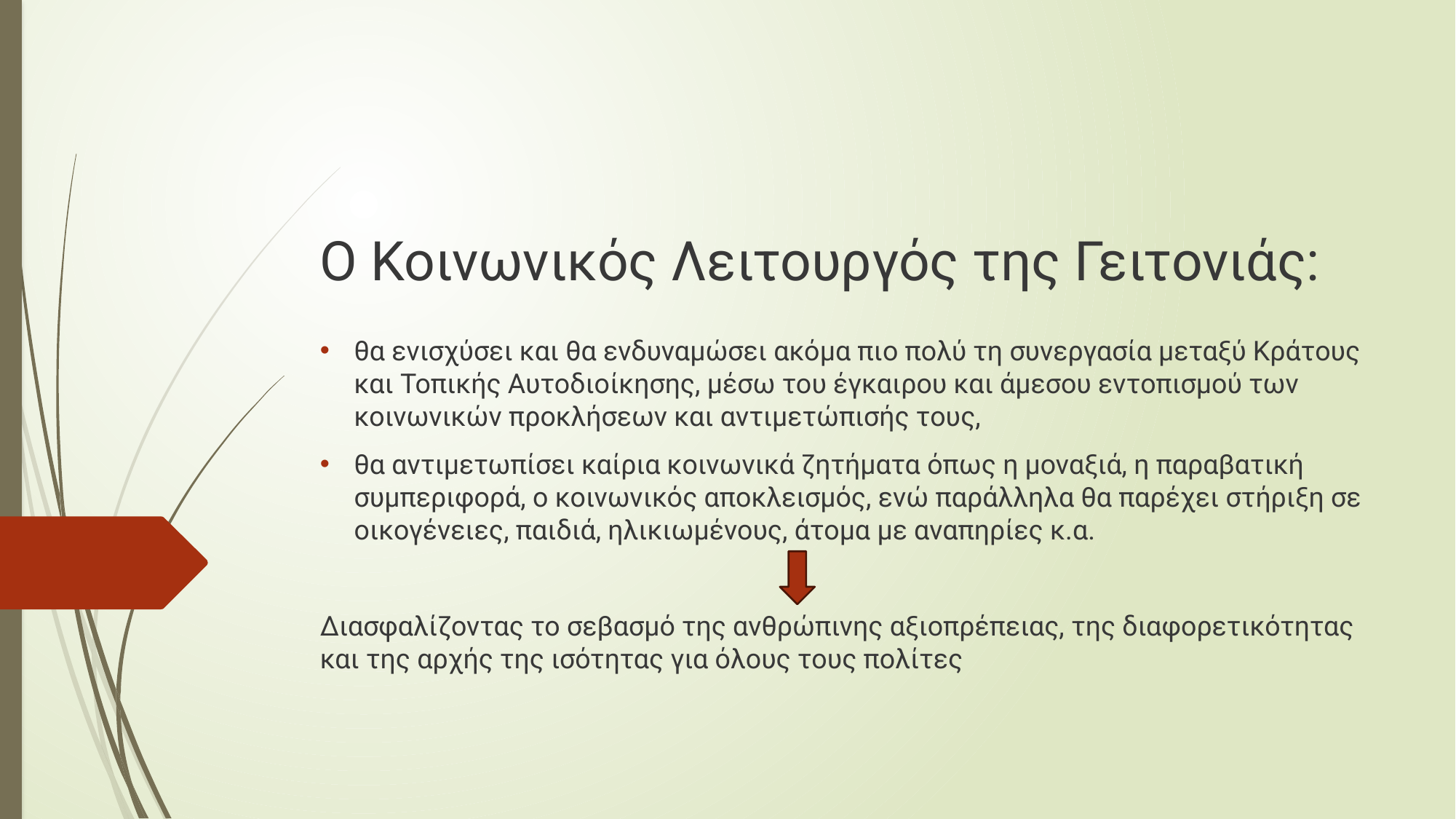

# Ο Κοινωνικός Λειτουργός της Γειτονιάς:
θα ενισχύσει και θα ενδυναμώσει ακόμα πιο πολύ τη συνεργασία μεταξύ Κράτους και Τοπικής Αυτοδιοίκησης, μέσω του έγκαιρου και άμεσου εντοπισμού των κοινωνικών προκλήσεων και αντιμετώπισής τους,
θα αντιμετωπίσει καίρια κοινωνικά ζητήματα όπως η μοναξιά, η παραβατική συμπεριφορά, ο κοινωνικός αποκλεισμός, ενώ παράλληλα θα παρέχει στήριξη σε οικογένειες, παιδιά, ηλικιωμένους, άτομα με αναπηρίες κ.α.

Διασφαλίζοντας το σεβασμό της ανθρώπινης αξιοπρέπειας, της διαφορετικότητας και της αρχής της ισότητας για όλους τους πολίτες